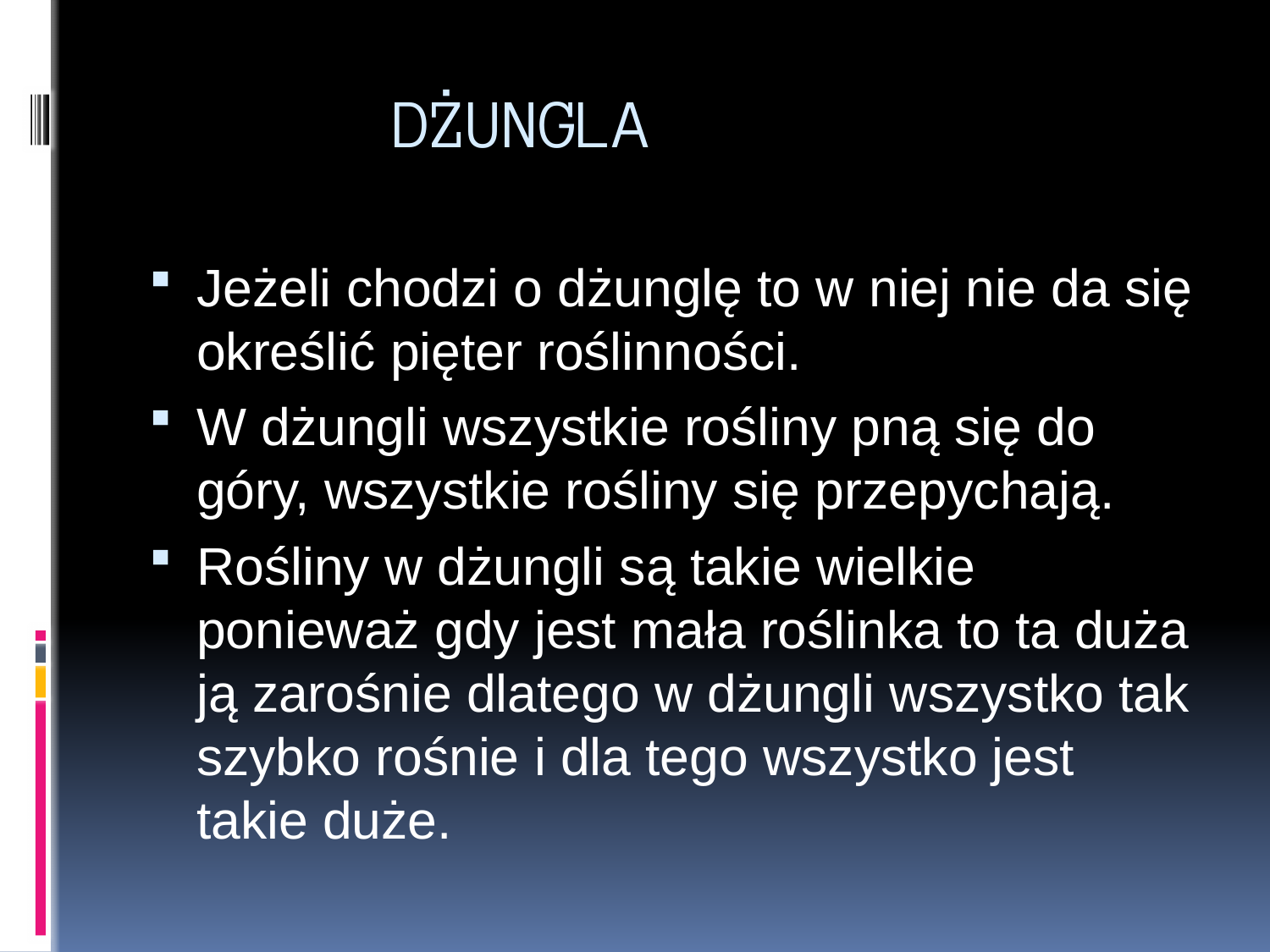

# DŻUNGLA
Jeżeli chodzi o dżunglę to w niej nie da się określić pięter roślinności.
W dżungli wszystkie rośliny pną się do góry, wszystkie rośliny się przepychają.
Rośliny w dżungli są takie wielkie ponieważ gdy jest mała roślinka to ta duża ją zarośnie dlatego w dżungli wszystko tak szybko rośnie i dla tego wszystko jest takie duże.